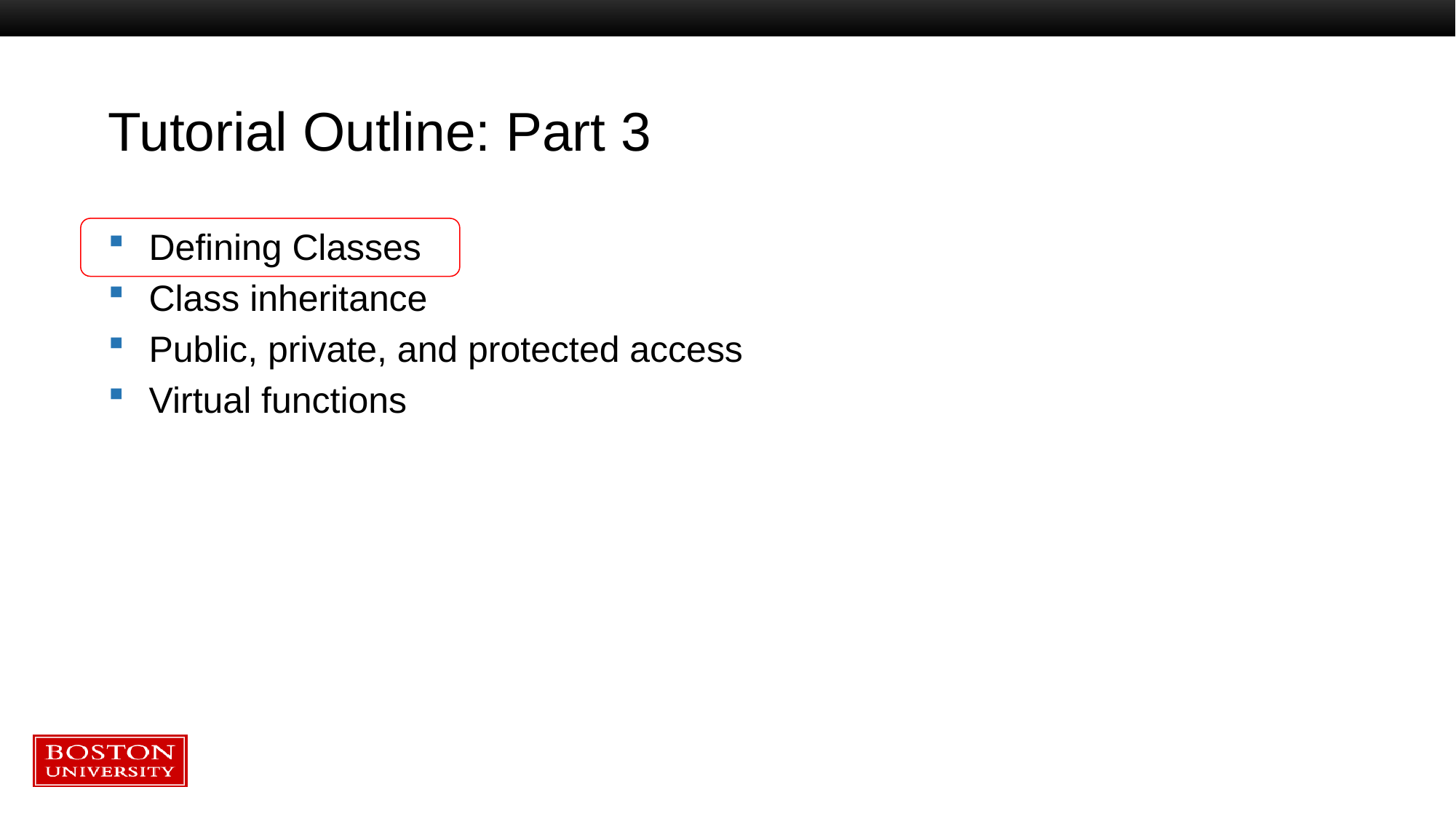

# Tutorial Outline: Part 3

Defining Classes
Class inheritance
Public, private, and protected access
Virtual functions